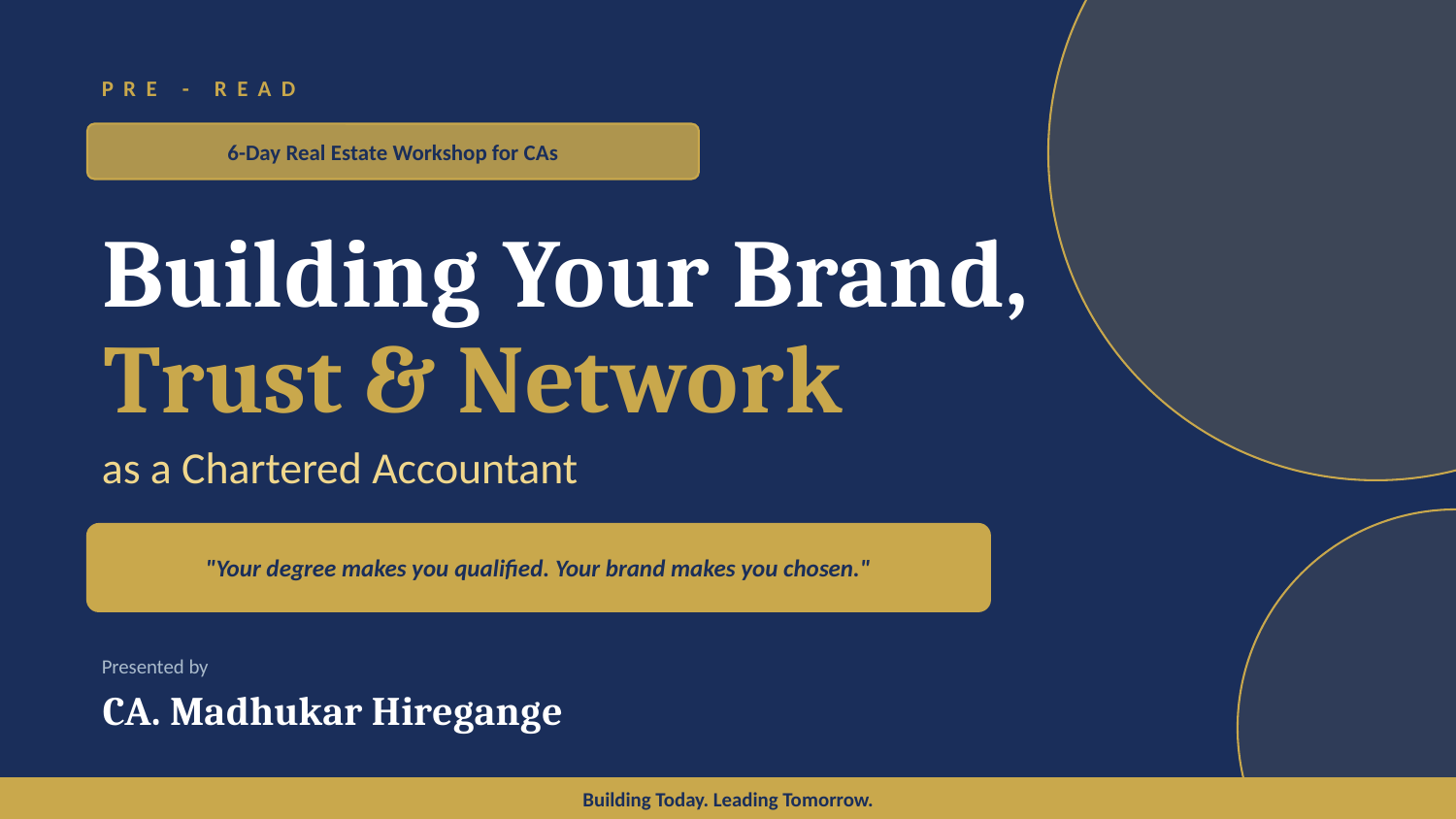

PRE - READ

6-Day Real Estate Workshop for CAs
Building Your Brand,
Trust & Network
as a Chartered Accountant

"Your degree makes you qualified. Your brand makes you chosen."
Presented by
CA. Madhukar Hiregange

Building Today. Leading Tomorrow.